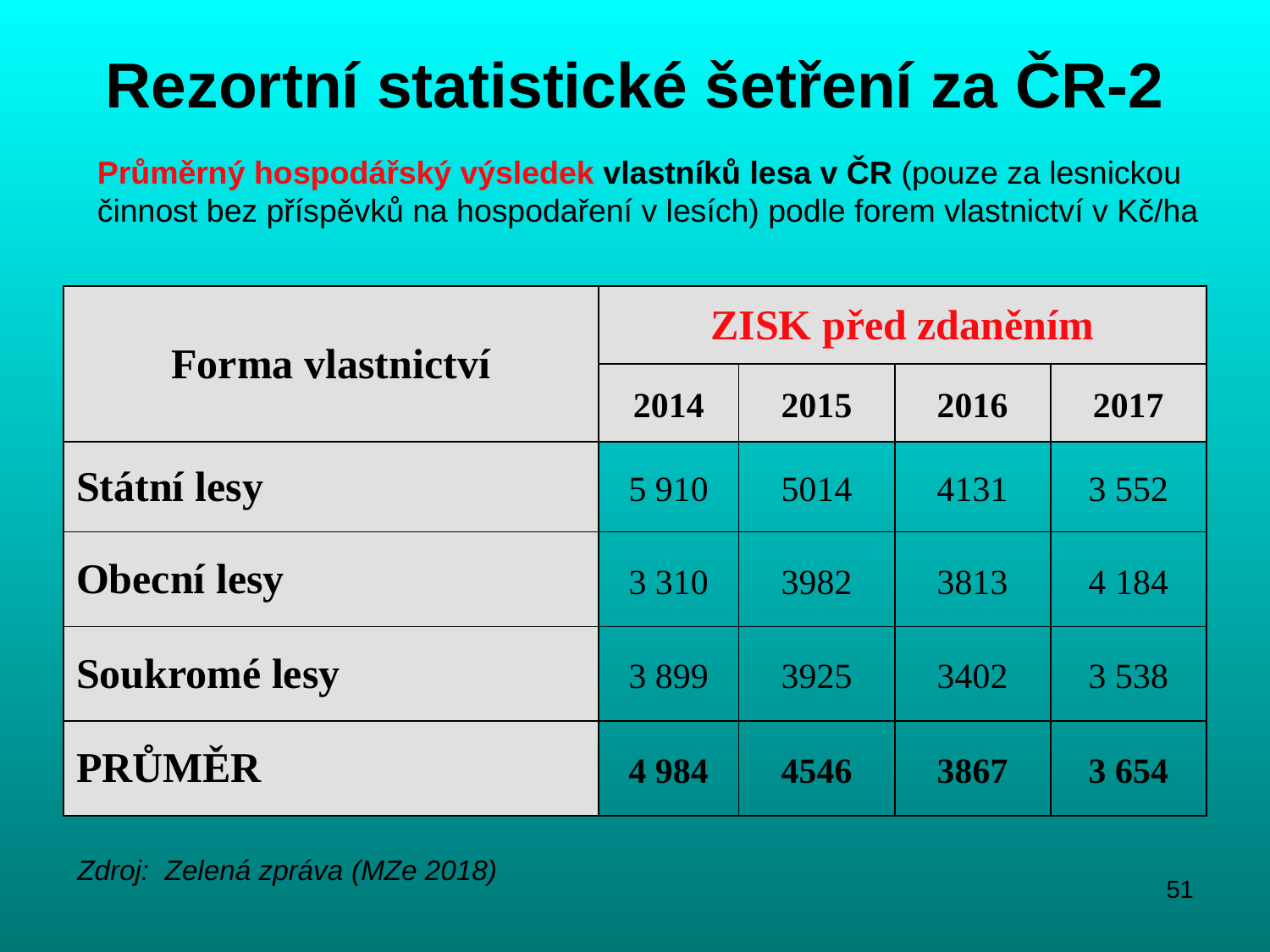

# Rezortní statistické šetření za ČR-2
Průměrný hospodářský výsledek vlastníků lesa v ČR (pouze za lesnickou činnost bez příspěvků na hospodaření v lesích) podle forem vlastnictví v Kč/ha
| Forma vlastnictví | ZISK před zdaněním |  |  |  |
| --- | --- | --- | --- | --- |
|  | 2014 | 2015 | 2016 | 2017 |
| Státní lesy | 5 910 | 5014 | 4131 | 3 552 |
| Obecní lesy | 3 310 | 3982 | 3813 | 4 184 |
| Soukromé lesy | 3 899 | 3925 | 3402 | 3 538 |
| PRŮMĚR | 4 984 | 4546 | 3867 | 3 654 |
Zdroj:  Zelená zpráva (MZe 2018)
51